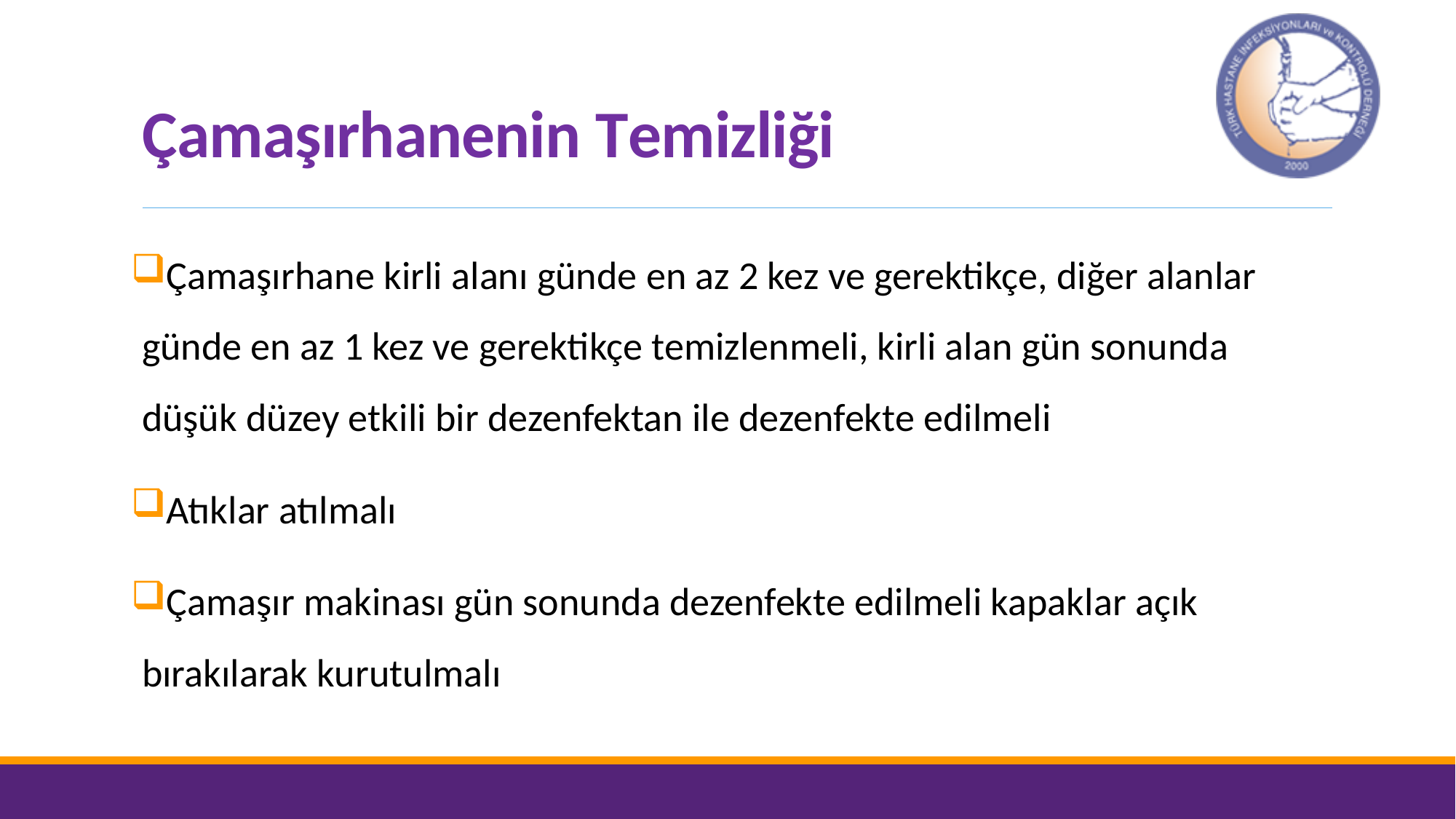

# Çamaşırhanenin Temizliği
Çamaşırhane kirli alanı günde en az 2 kez ve gerektikçe, diğer alanlar günde en az 1 kez ve gerektikçe temizlenmeli, kirli alan gün sonunda düşük düzey etkili bir dezenfektan ile dezenfekte edilmeli
Atıklar atılmalı
Çamaşır makinası gün sonunda dezenfekte edilmeli kapaklar açık bırakılarak kurutulmalı